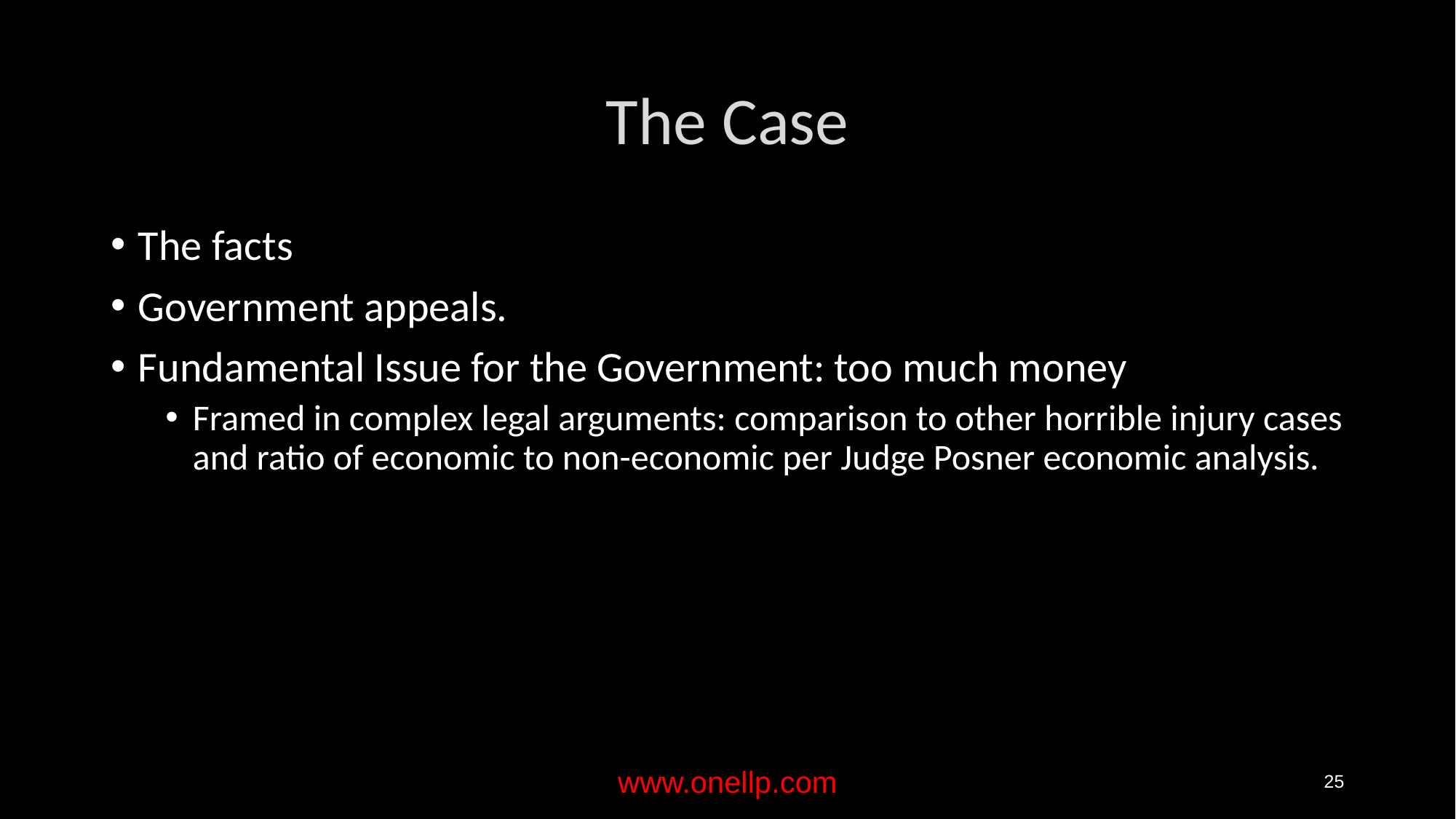

# The Case
The facts
Government appeals.
Fundamental Issue for the Government: too much money
Framed in complex legal arguments: comparison to other horrible injury cases and ratio of economic to non-economic per Judge Posner economic analysis.

www.onellp.com
25